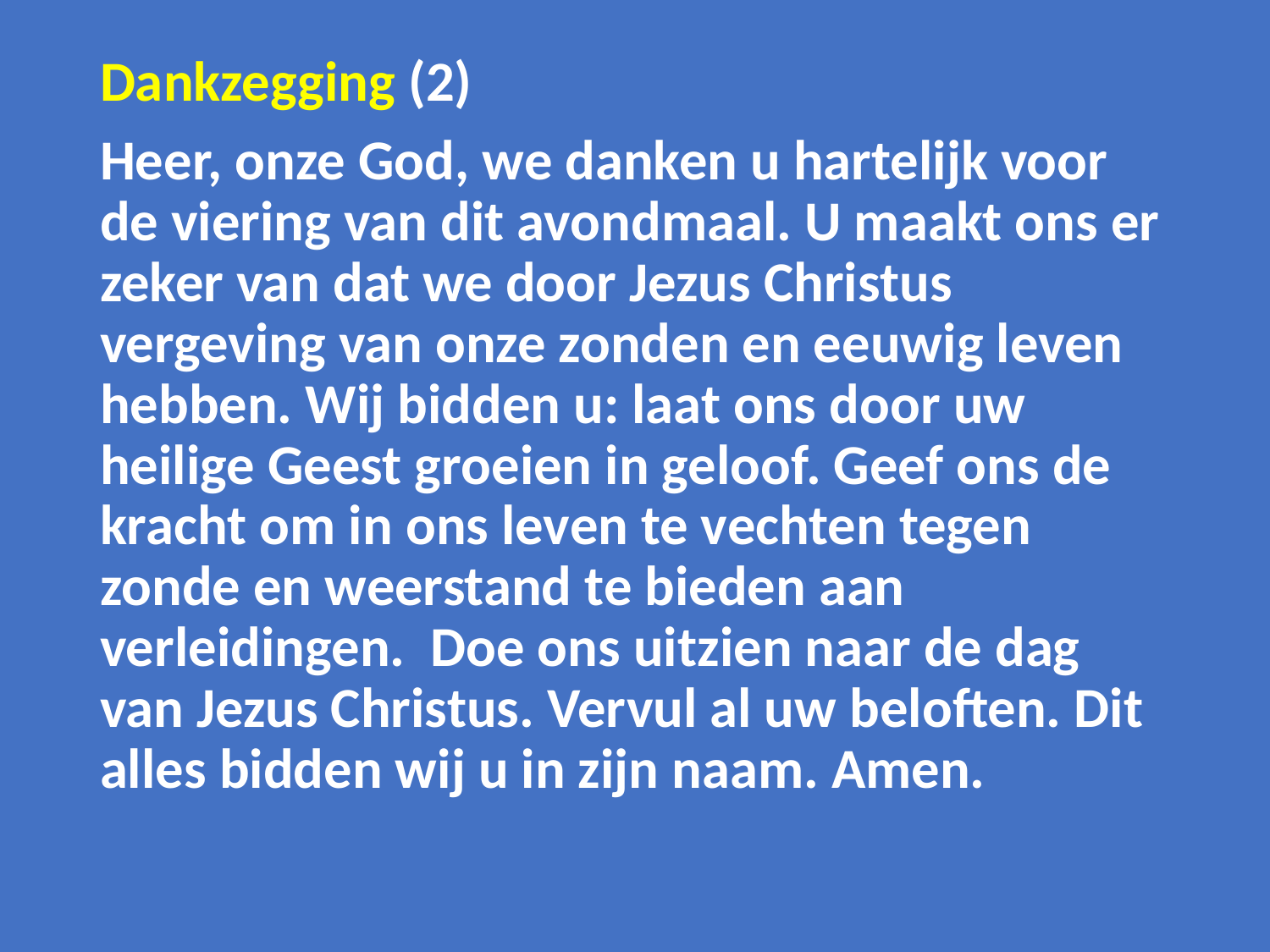

Dankzegging (2)
Heer, onze God, we danken u hartelijk voor de viering van dit avondmaal. U maakt ons er zeker van dat we door Jezus Christus vergeving van onze zonden en eeuwig leven hebben. Wij bidden u: laat ons door uw heilige Geest groeien in geloof. Geef ons de kracht om in ons leven te vechten tegen zonde en weerstand te bieden aan verleidingen.  Doe ons uitzien naar de dag van Jezus Christus. Vervul al uw beloften. Dit alles bidden wij u in zijn naam. Amen.